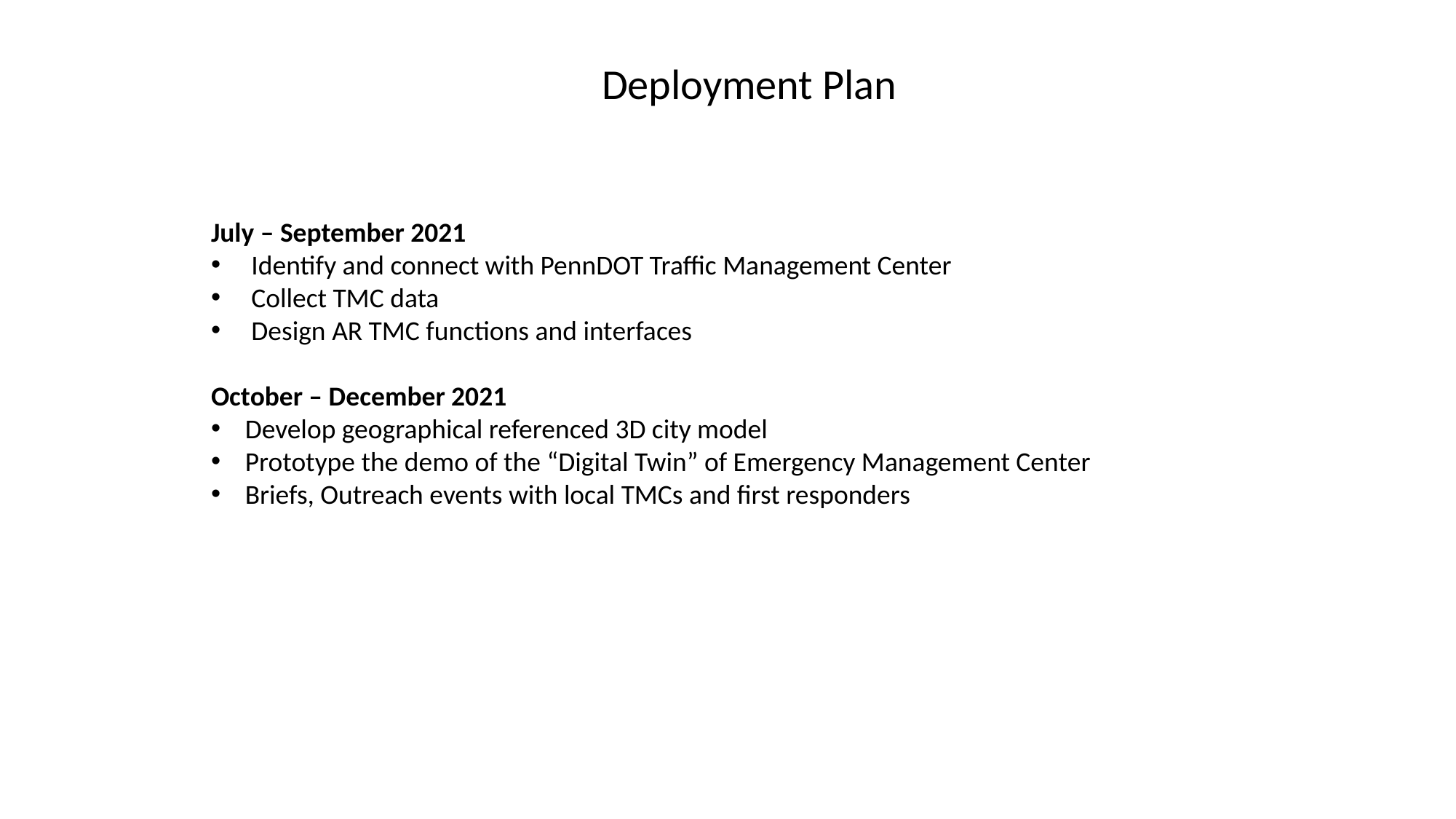

Deployment Plan
July – September 2021
 Identify and connect with PennDOT Traffic Management Center
 Collect TMC data
 Design AR TMC functions and interfaces

October – December 2021
Develop geographical referenced 3D city model
Prototype the demo of the “Digital Twin” of Emergency Management Center
Briefs, Outreach events with local TMCs and first responders